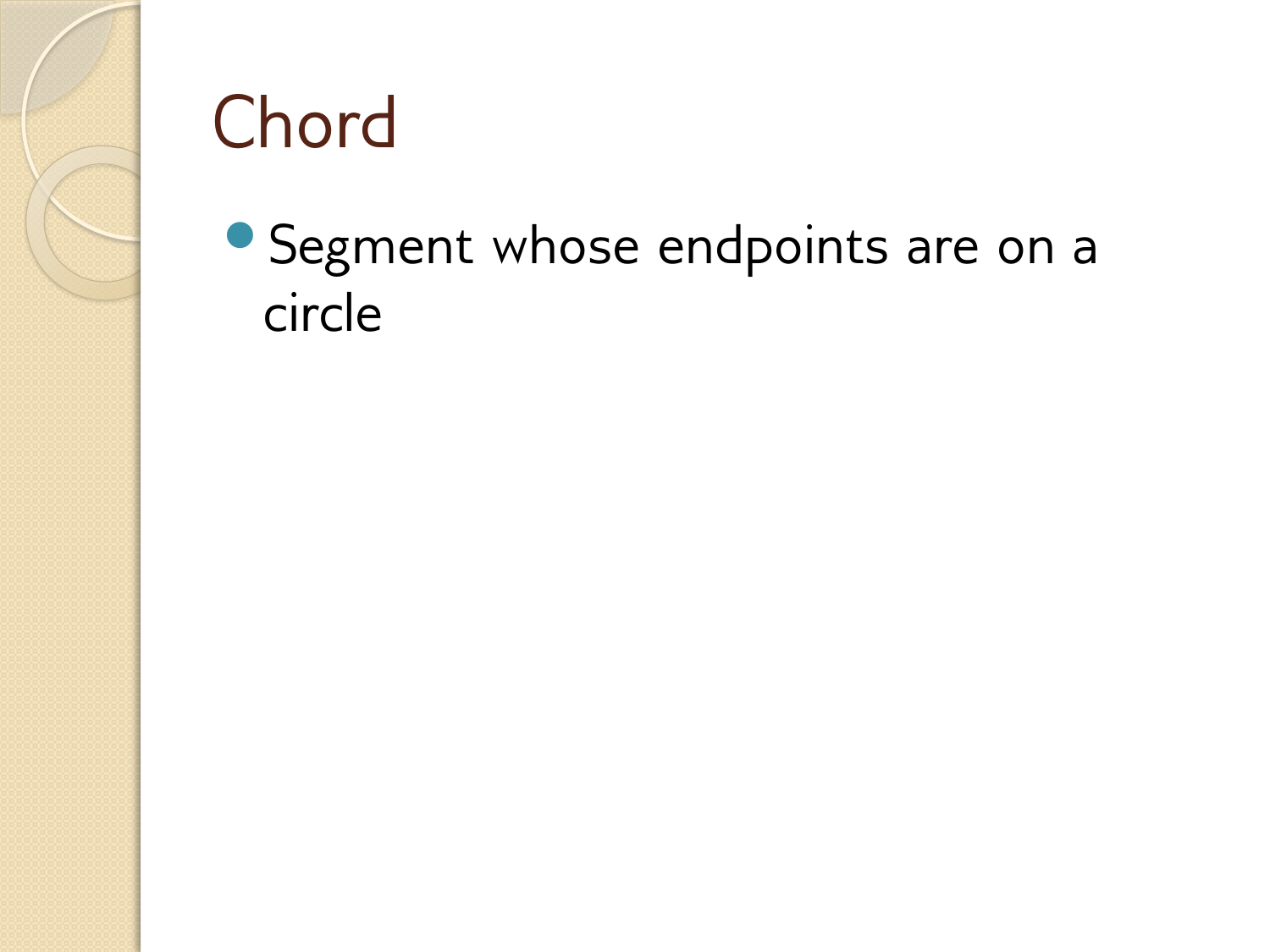

# Chord
Segment whose endpoints are on a circle